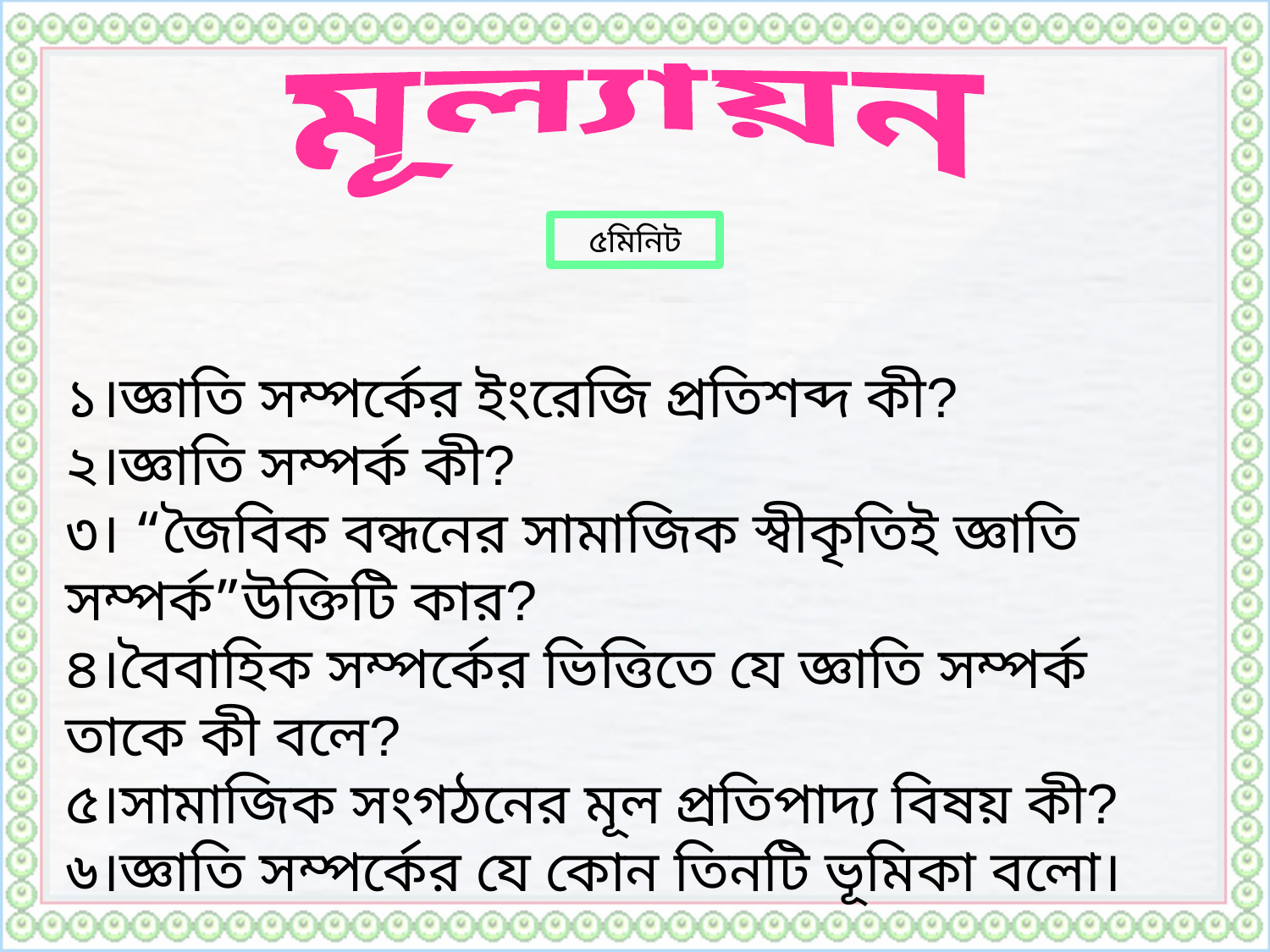

মূল্যায়ন
৫মিনিট
১।জ্ঞাতি সম্পর্কের ইংরেজি প্রতিশব্দ কী?
২।জ্ঞাতি সম্পর্ক কী?
৩। “জৈবিক বন্ধনের সামাজিক স্বীকৃতিই জ্ঞাতি সম্পর্ক”উক্তিটি কার?
৪।বৈবাহিক সম্পর্কের ভিত্তিতে যে জ্ঞাতি সম্পর্ক তাকে কী বলে?
৫।সামাজিক সংগঠনের মূল প্রতিপাদ্য বিষয় কী?
৬।জ্ঞাতি সম্পর্কের যে কোন তিনটি ভূমিকা বলো।